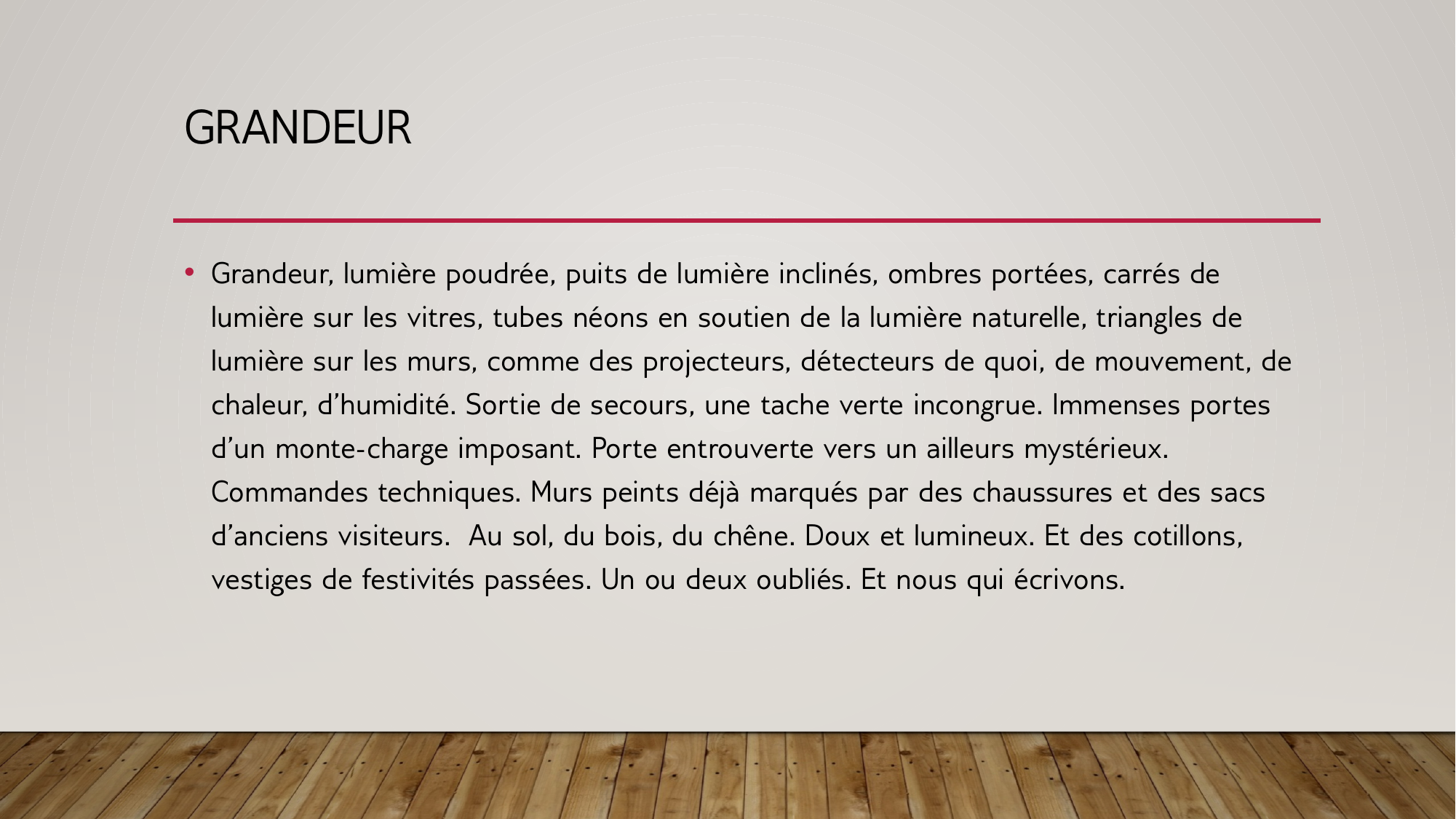

# GRANDEUR
Grandeur, lumière poudrée, puits de lumière inclinés, ombres portées, carrés de lumière sur les vitres, tubes néons en soutien de la lumière naturelle, triangles de lumière sur les murs, comme des projecteurs, détecteurs de quoi, de mouvement, de chaleur, d’humidité. Sortie de secours, une tache verte incongrue. Immenses portes d’un monte-charge imposant. Porte entrouverte vers un ailleurs mystérieux. Commandes techniques. Murs peints déjà marqués par des chaussures et des sacs d’anciens visiteurs.  Au sol, du bois, du chêne. Doux et lumineux. Et des cotillons, vestiges de festivités passées. Un ou deux oubliés. Et nous qui écrivons.